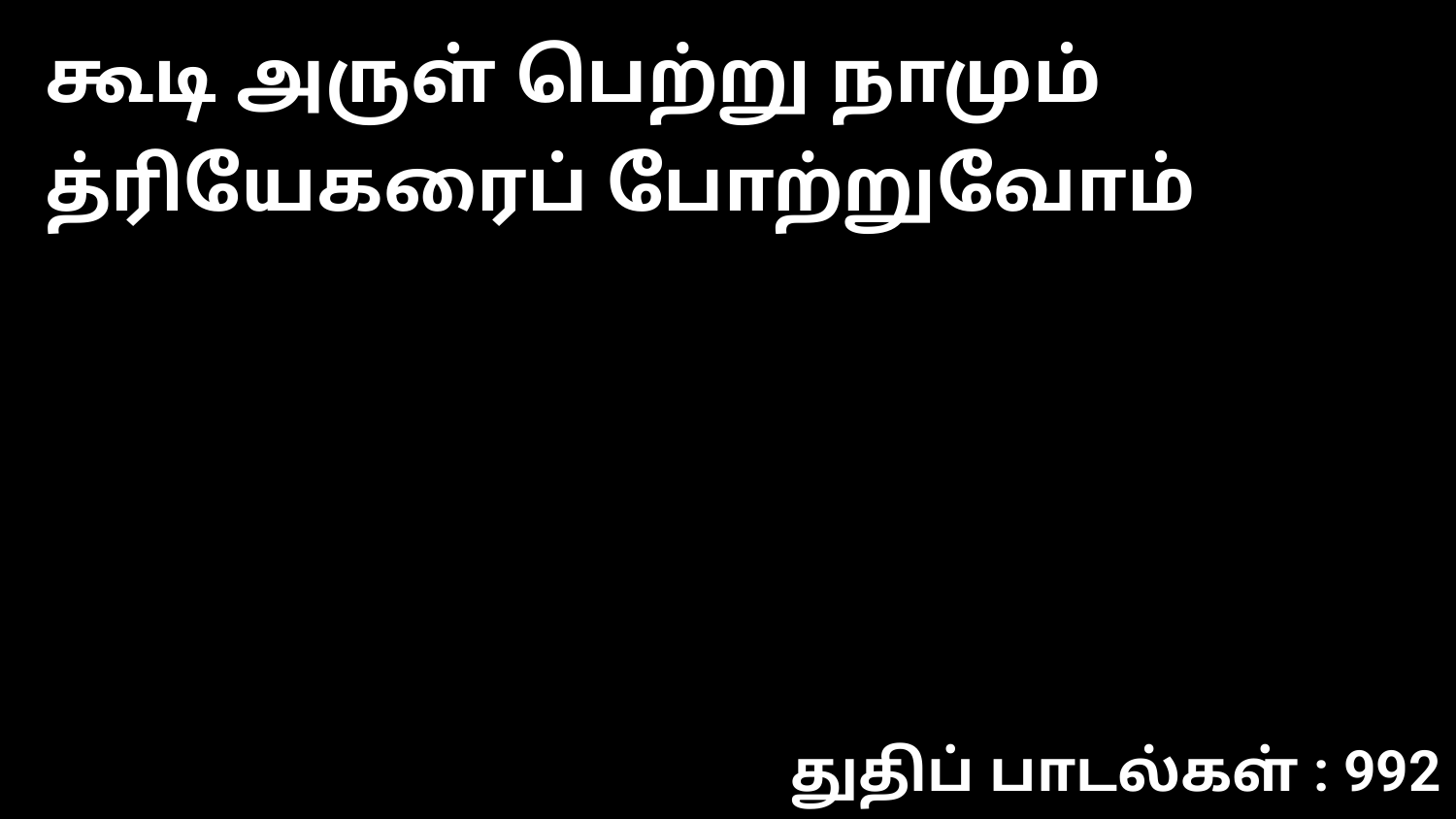

கூடி அருள் பெற்று நாமும் த்ரியேகரைப் போற்றுவோம்
துதிப் பாடல்கள் : 992